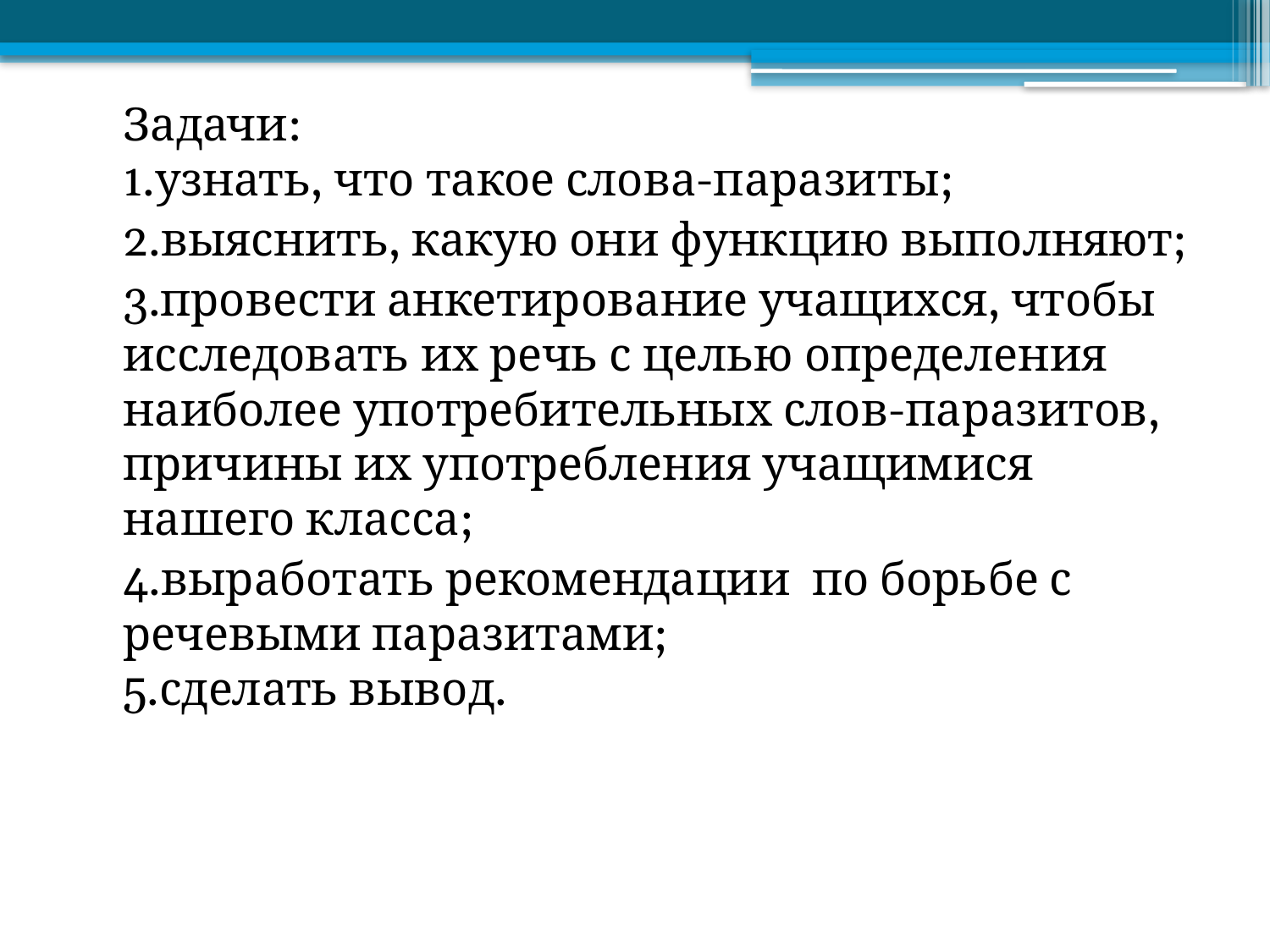

Задачи:
1.узнать, что такое слова-паразиты;
   2.выяснить, какую они функцию выполняют;
   3.провести анкетирование учащихся, чтобы исследовать их речь с целью определения наиболее употребительных слов-паразитов, причины их употребления учащимися нашего класса;
   4.выработать рекомендации  по борьбе с речевыми паразитами;
5.сделать вывод.